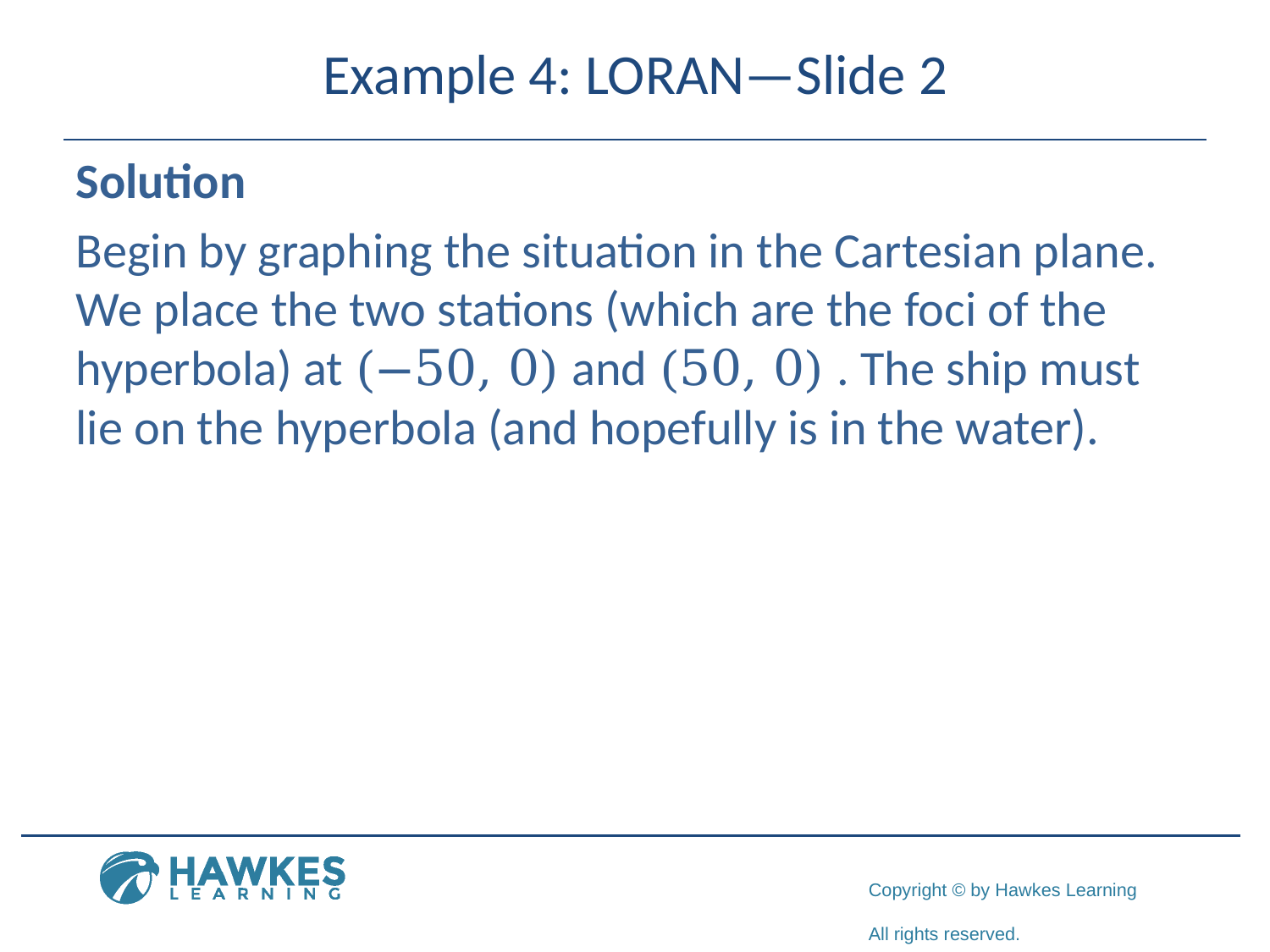

# Example 4: LORAN—Slide 2
Solution
Begin by graphing the situation in the Cartesian plane. We place the two stations (which are the foci of the hyperbola) at (−50, 0) and (50, 0) . The ship must lie on the hyperbola (and hopefully is in the water).